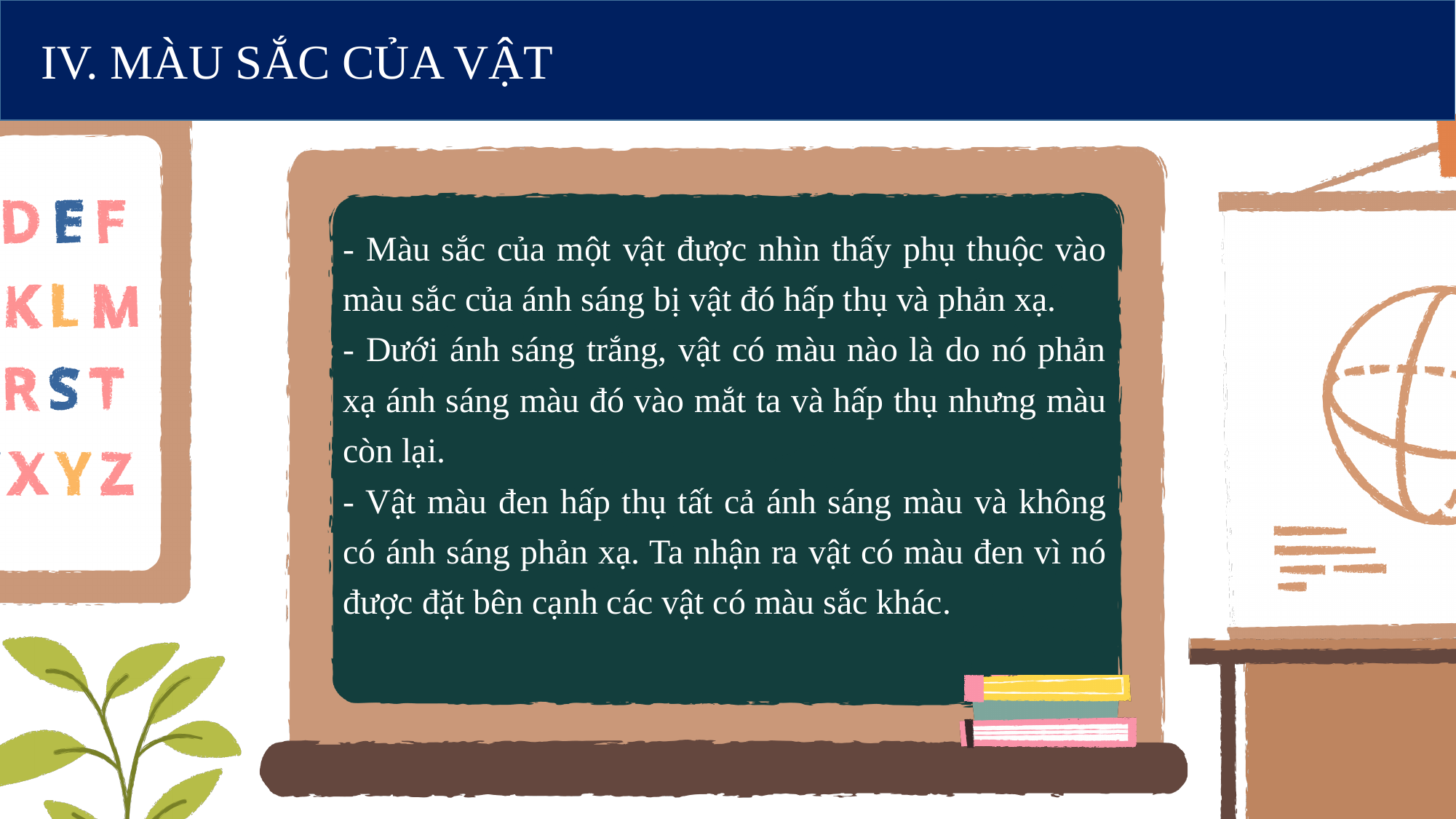

IV. MÀU SẮC CỦA VẬT

- Màu sắc của một vật được nhìn thấy phụ thuộc vào màu sắc của ánh sáng bị vật đó hấp thụ và phản xạ.
- Dưới ánh sáng trắng, vật có màu nào là do nó phản xạ ánh sáng màu đó vào mắt ta và hấp thụ nhưng màu còn lại.
- Vật màu đen hấp thụ tất cả ánh sáng màu và không có ánh sáng phản xạ. Ta nhận ra vật có màu đen vì nó được đặt bên cạnh các vật có màu sắc khác.